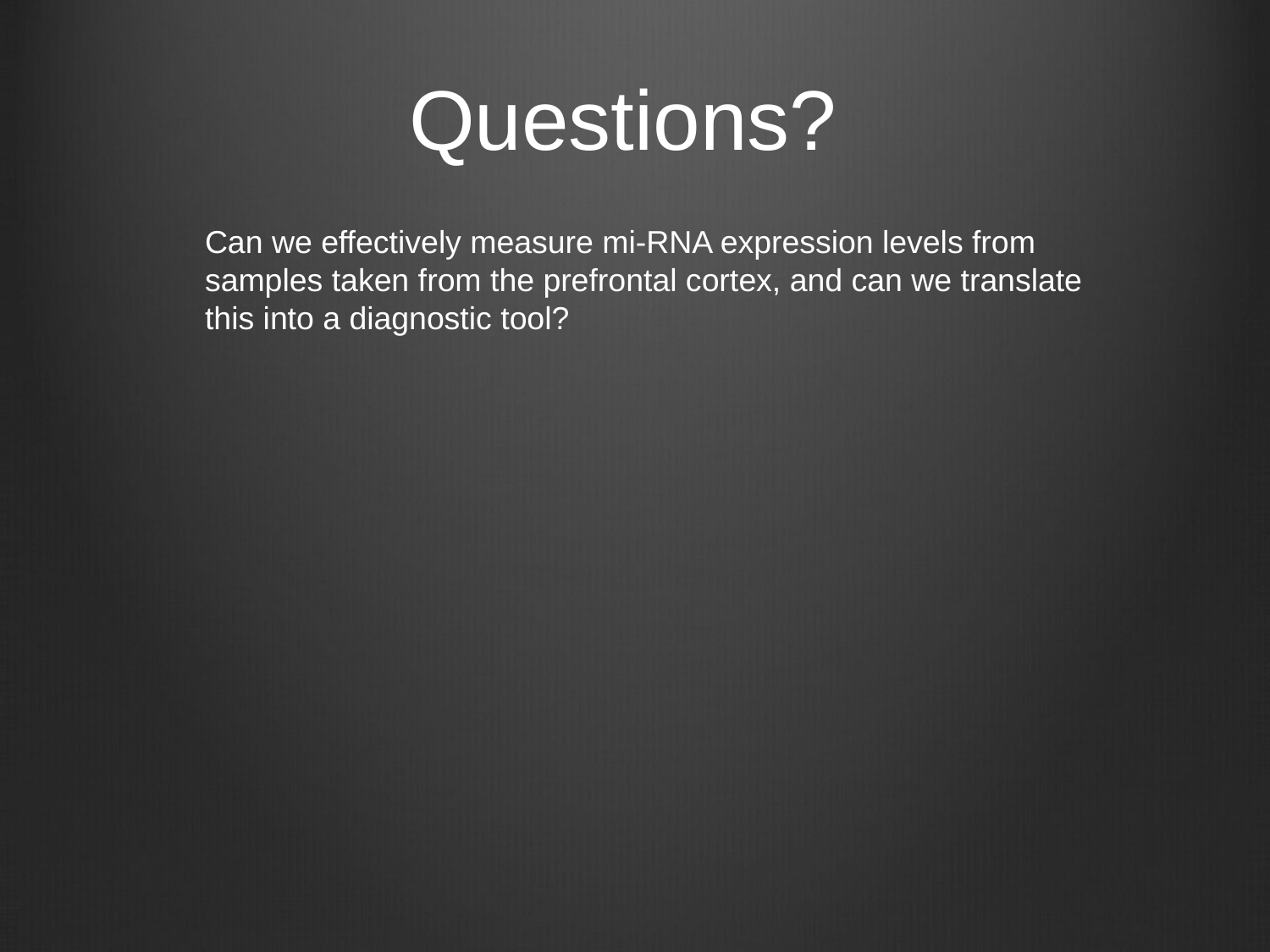

# Questions?
Can we effectively measure mi-RNA expression levels from samples taken from the prefrontal cortex, and can we translate this into a diagnostic tool?